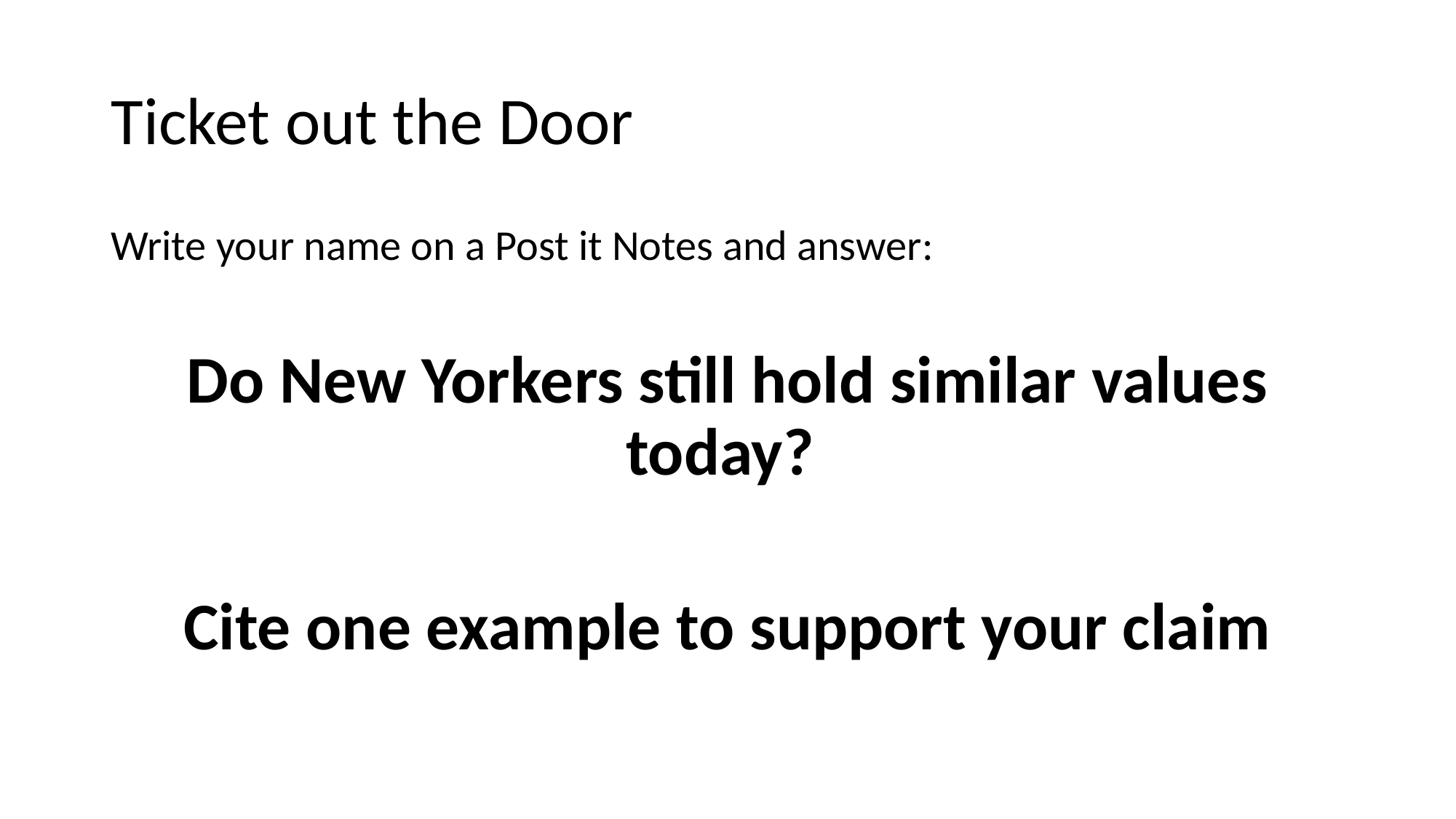

# Ticket out the Door
Write your name on a Post it Notes and answer:

Do New Yorkers still hold similar values today?

Cite one example to support your claim